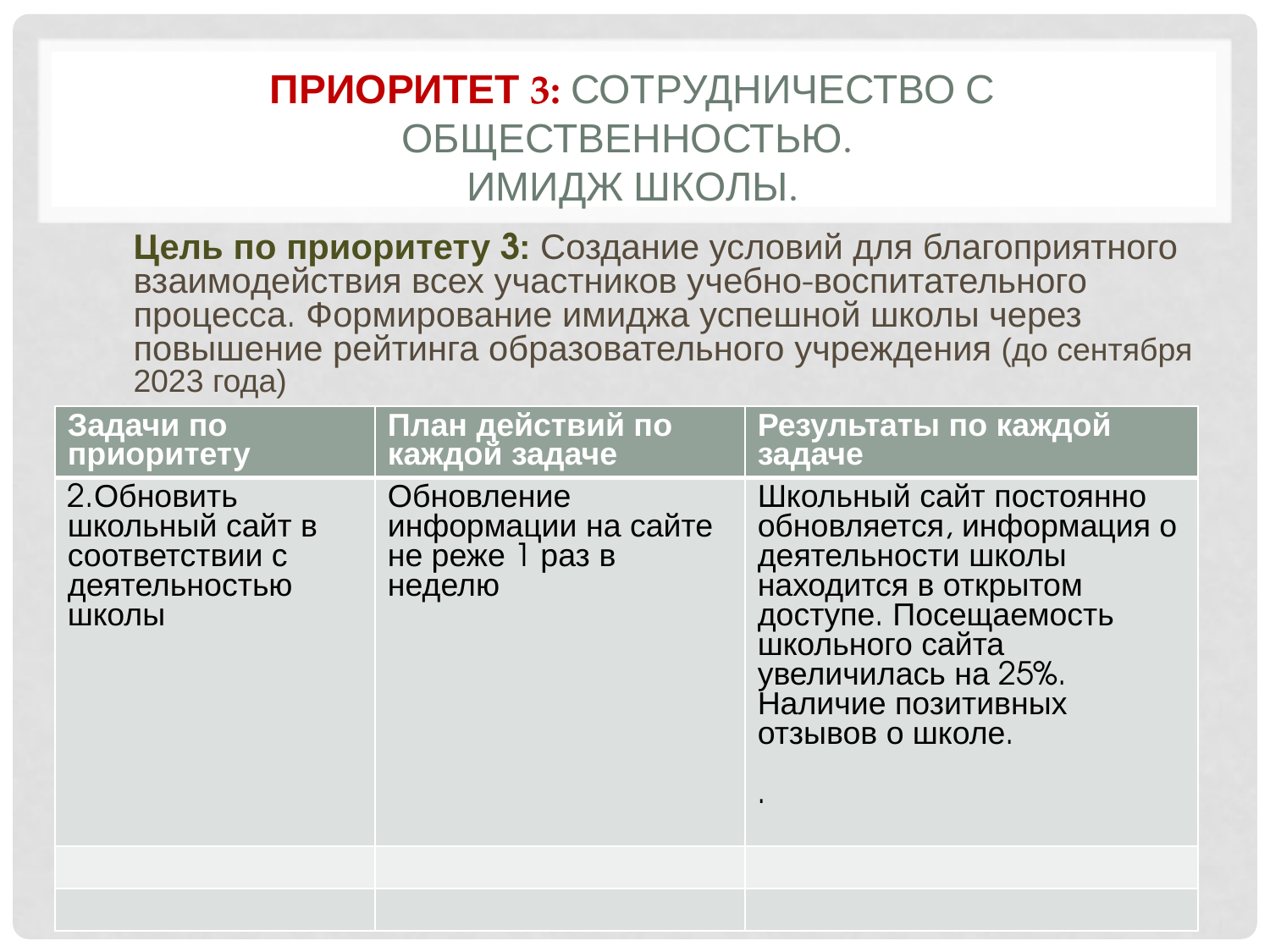

# Приоритет 3: Сотрудничество с общественностью. Имидж школы.
Цель по приоритету 3: Создание условий для благоприятного взаимодействия всех участников учебно-воспитательного процесса. Формирование имиджа успешной школы через  повышение рейтинга образовательного учреждения (до сентября 2023 года)

| Задачи по приоритету | План действий по каждой задаче | Результаты по каждой задаче |
| --- | --- | --- |
| 2.Обновить школьный сайт в соответствии с деятельностью школы | Обновление информации на сайте не реже 1 раз в неделю | Школьный сайт постоянно обновляется, информация о деятельности школы находится в открытом доступе. Посещаемость школьного сайта увеличилась на 25%.  Наличие позитивных отзывов о школе. . |
|  |  |  |
|  |  |  |